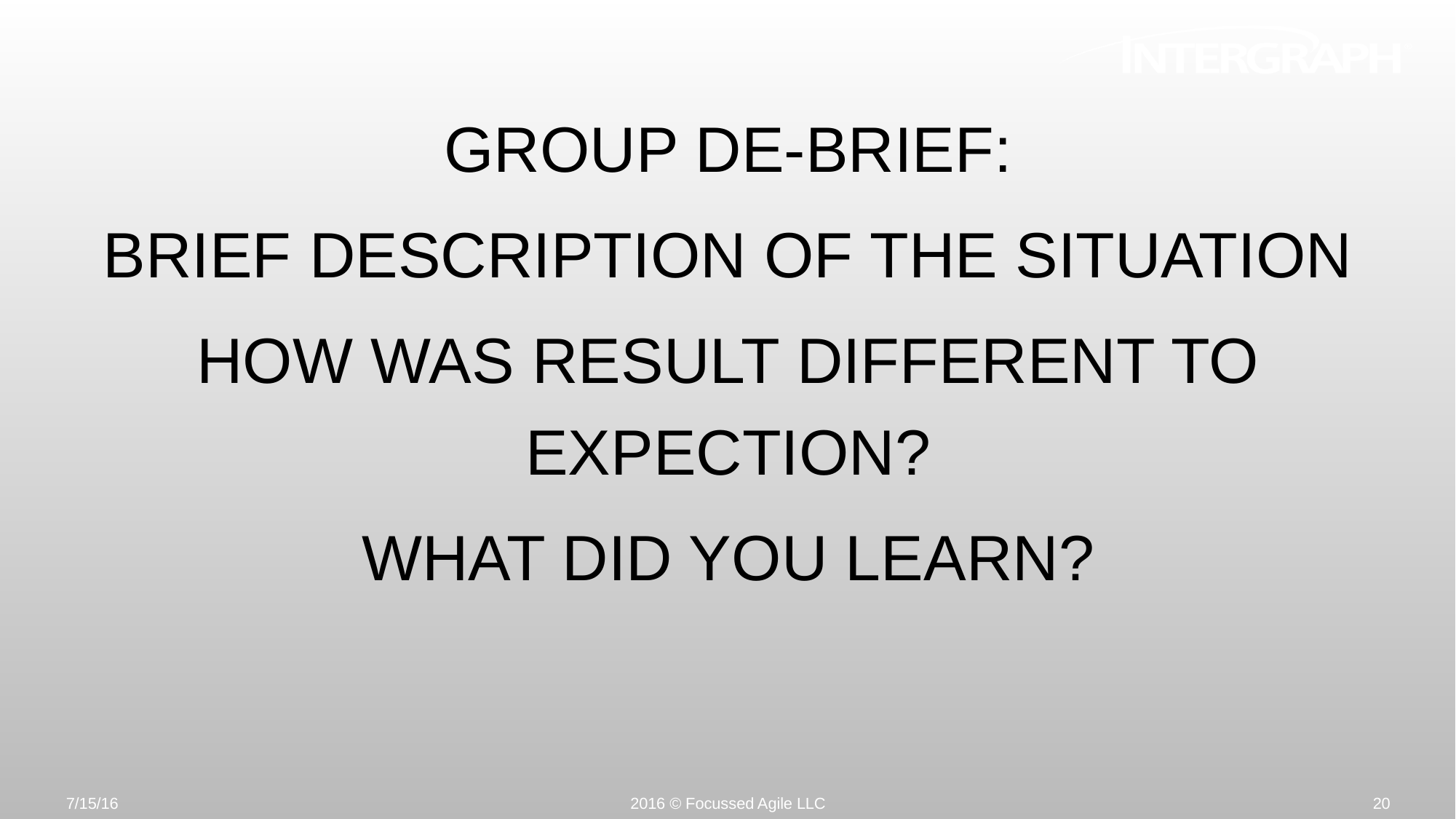

Group De-Brief:
Brief Description of the situation
How was Result Different to expection?
What Did You Learn?

7/15/16
2016 © Focussed Agile LLC
20